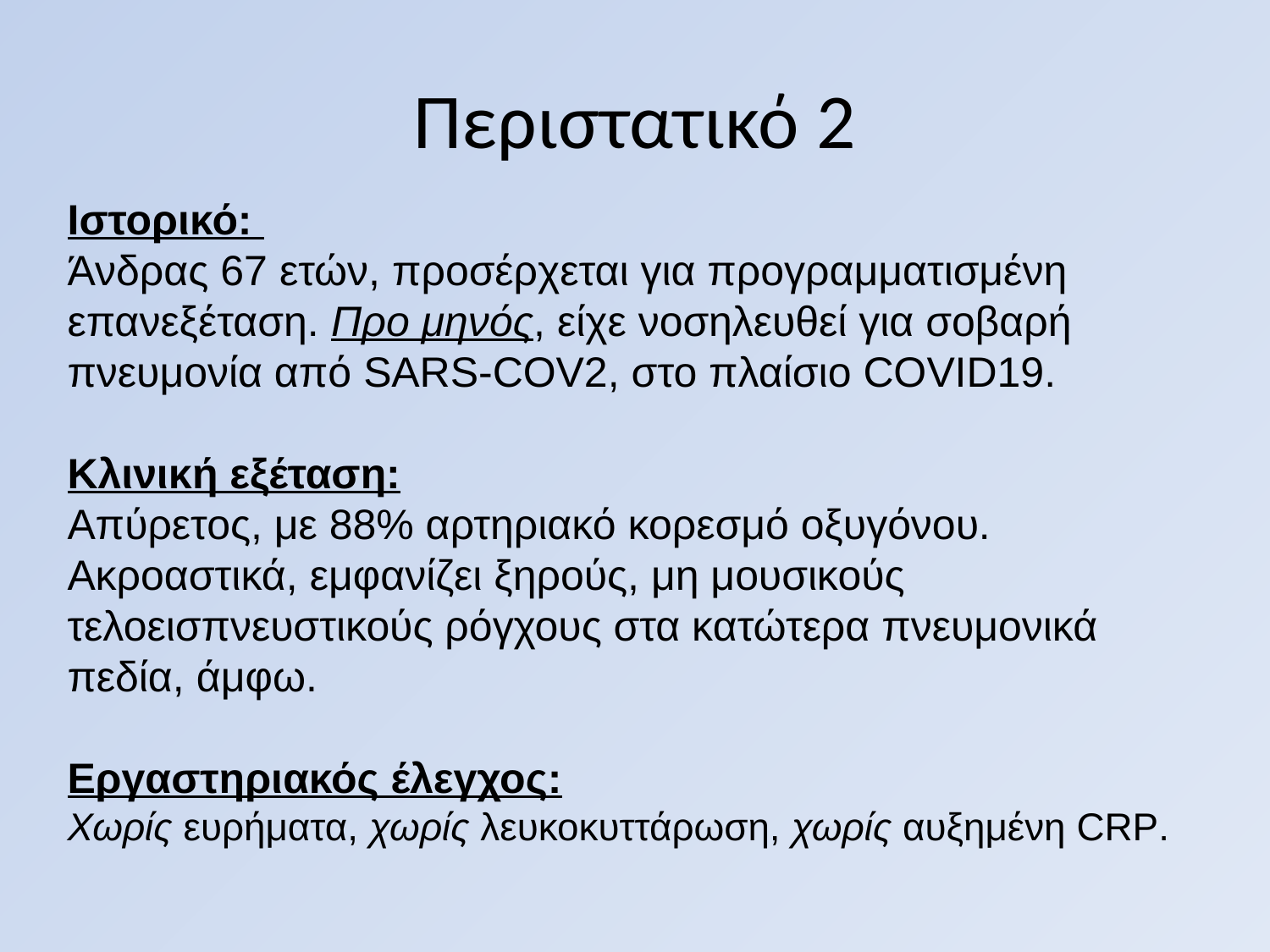

# Περιστατικό 2
Ιστορικό:
Άνδρας 67 ετών, προσέρχεται για προγραμματισμένη επανεξέταση. Προ μηνός, είχε νοσηλευθεί για σοβαρή πνευμονία από SARS-COV2, στο πλαίσιο COVID19.

Κλινική εξέταση:
Απύρετος, με 88% αρτηριακό κορεσμό οξυγόνου. Ακροαστικά, εμφανίζει ξηρούς, μη μουσικούς τελοεισπνευστικούς ρόγχους στα κατώτερα πνευμονικά πεδία, άμφω.

Εργαστηριακός έλεγχος:
Χωρίς ευρήματα, χωρίς λευκοκυττάρωση, χωρίς αυξημένη CRP.